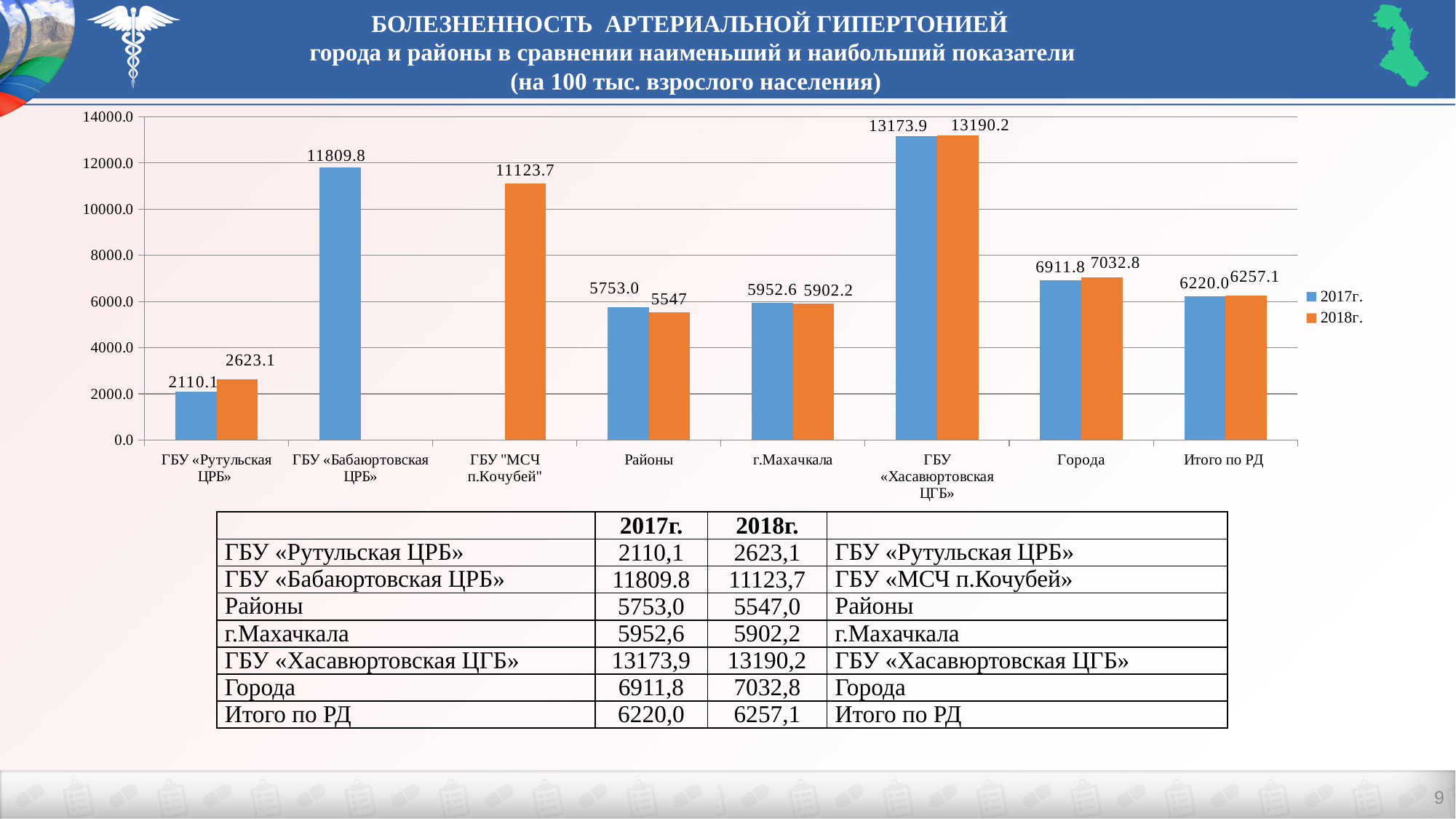

БОЛЕЗНЕННОСТЬ  АРТЕРИАЛЬНОЙ ГИПЕРТОНИЕЙ
города и районы в сравнении наименьший и наибольший показатели
 (на 100 тыс. взрослого населения)

### Chart

| Category | 2017г. | 2018г. |
|---|---|---|
| ГБУ «Рутульская ЦРБ»  | 2110.1 | 2623.1 |
| ГБУ «Бабаюртовская ЦРБ» | 11809.8 | None |
| ГБУ "МСЧ п.Кочубей" | None | 11123.7 |
| Районы | 5753.0 | 5547.0 |
| г.Махачкала | 5952.6 | 5902.2 |
| ГБУ «Хасавюртовская ЦГБ» | 13173.9 | 13190.2 |
| Города | 6911.8 | 7032.8 |
| Итого по РД  | 6220.0 | 6257.1 |
|  | 2017г. | 2018г. |  |
| --- | --- | --- | --- |
| ГБУ «Рутульская ЦРБ» | 2110,1 | 2623,1 | ГБУ «Рутульская ЦРБ» |
| ГБУ «Бабаюртовская ЦРБ» | 11809.8 | 11123,7 | ГБУ «МСЧ п.Кочубей» |
| Районы | 5753,0 | 5547,0 | Районы |
| г.Махачкала | 5952,6 | 5902,2 | г.Махачкала |
| ГБУ «Хасавюртовская ЦГБ» | 13173,9 | 13190,2 | ГБУ «Хасавюртовская ЦГБ» |
| Города | 6911,8 | 7032,8 | Города |
| Итого по РД | 6220,0 | 6257,1 | Итого по РД |
9